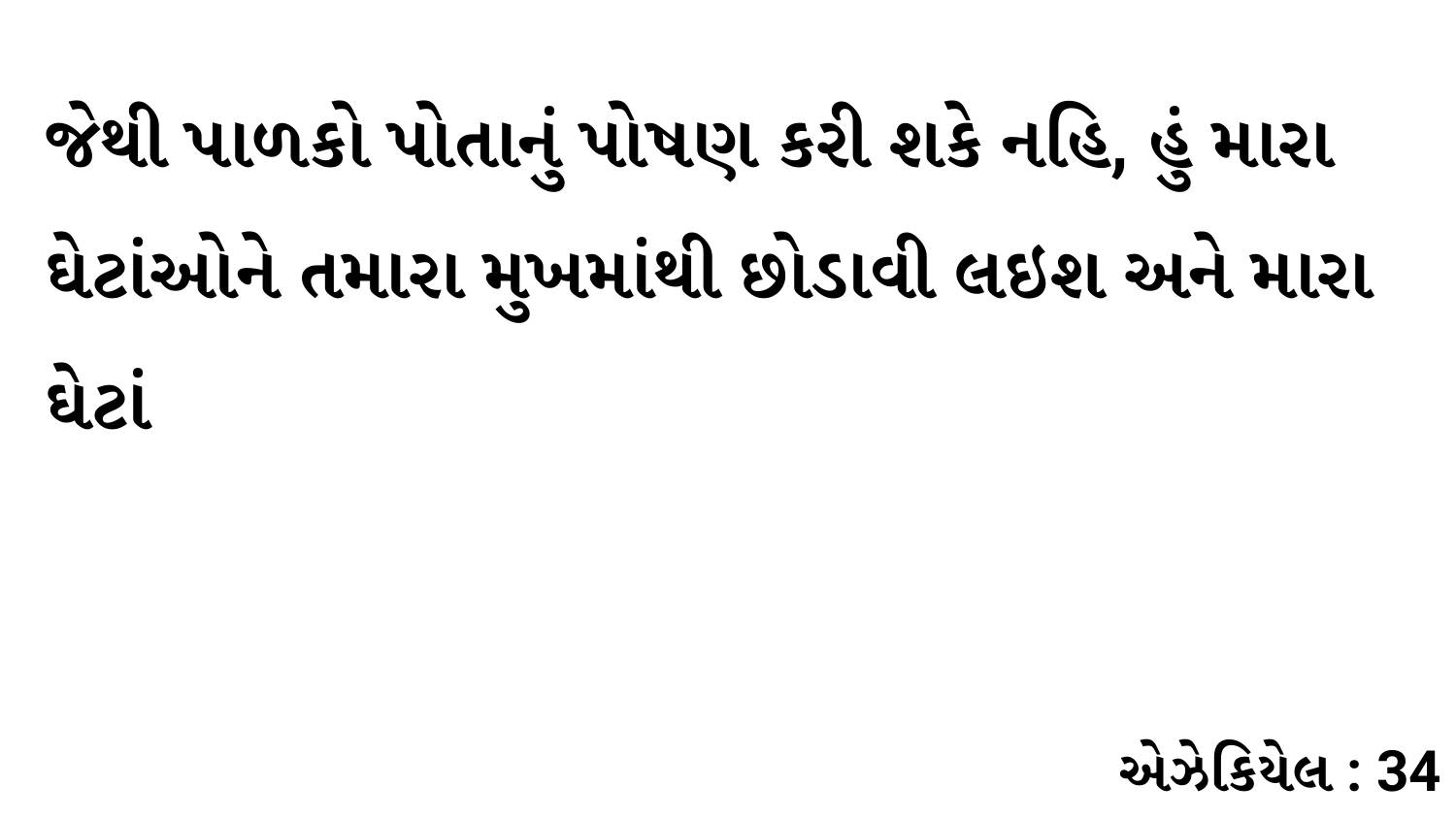

જેથી પાળકો પોતાનું પોષણ કરી શકે નહિ, હું મારા ઘેટાંઓને તમારા મુખમાંથી છોડાવી લઇશ અને મારા ઘેટાં
એઝેકિયેલ : 34